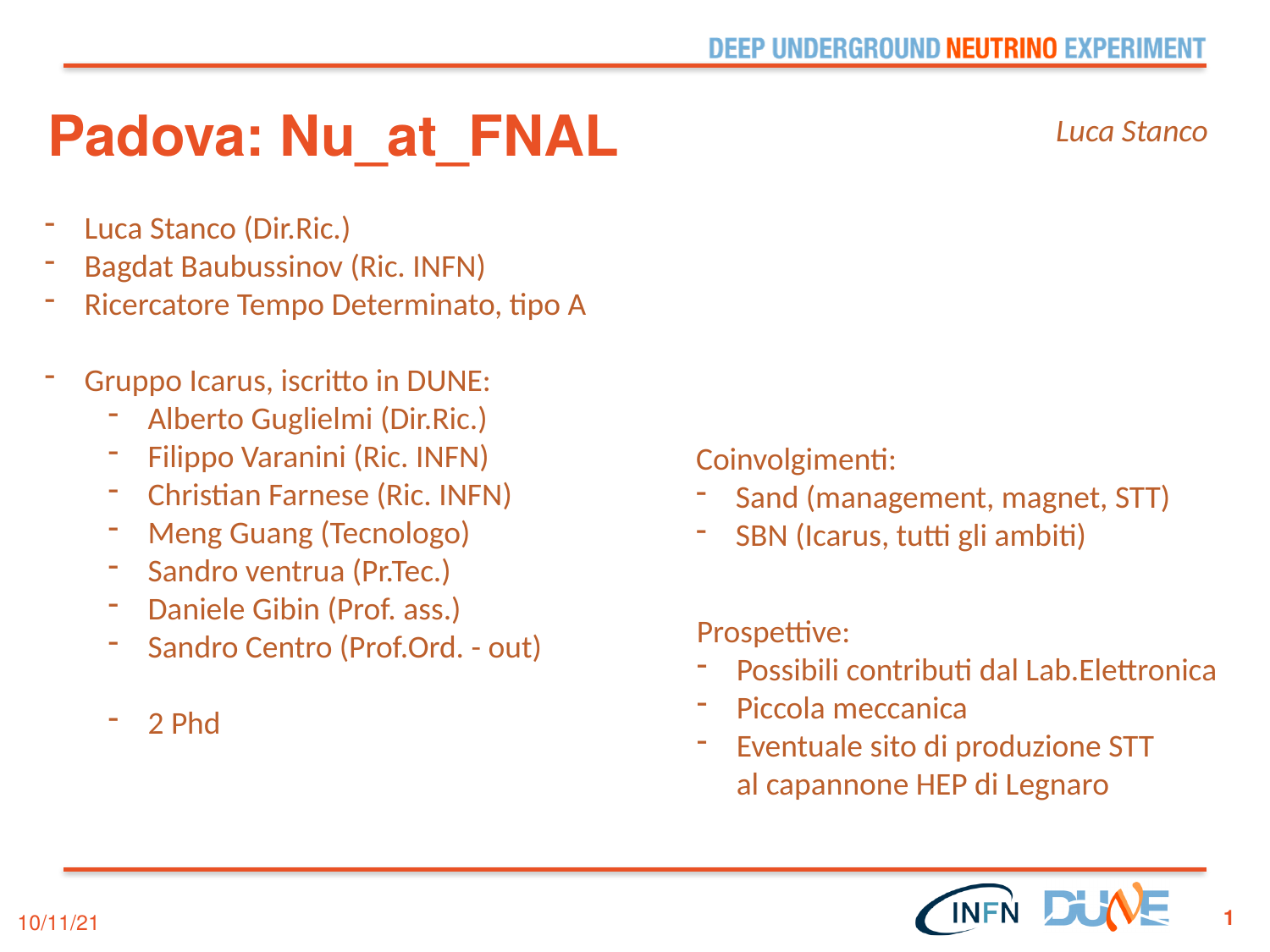

# Padova: Nu_at_FNAL
Luca Stanco
Luca Stanco (Dir.Ric.)
Bagdat Baubussinov (Ric. INFN)
Ricercatore Tempo Determinato, tipo A

Gruppo Icarus, iscritto in DUNE:
Alberto Guglielmi (Dir.Ric.)
Filippo Varanini (Ric. INFN)
Christian Farnese (Ric. INFN)
Meng Guang (Tecnologo)
Sandro ventrua (Pr.Tec.)
Daniele Gibin (Prof. ass.)
Sandro Centro (Prof.Ord. - out)

2 Phd
Coinvolgimenti:
Sand (management, magnet, STT)
SBN (Icarus, tutti gli ambiti)
Prospettive:
Possibili contributi dal Lab.Elettronica
Piccola meccanica
Eventuale sito di produzione STT
al capannone HEP di Legnaro
10/11/21
1